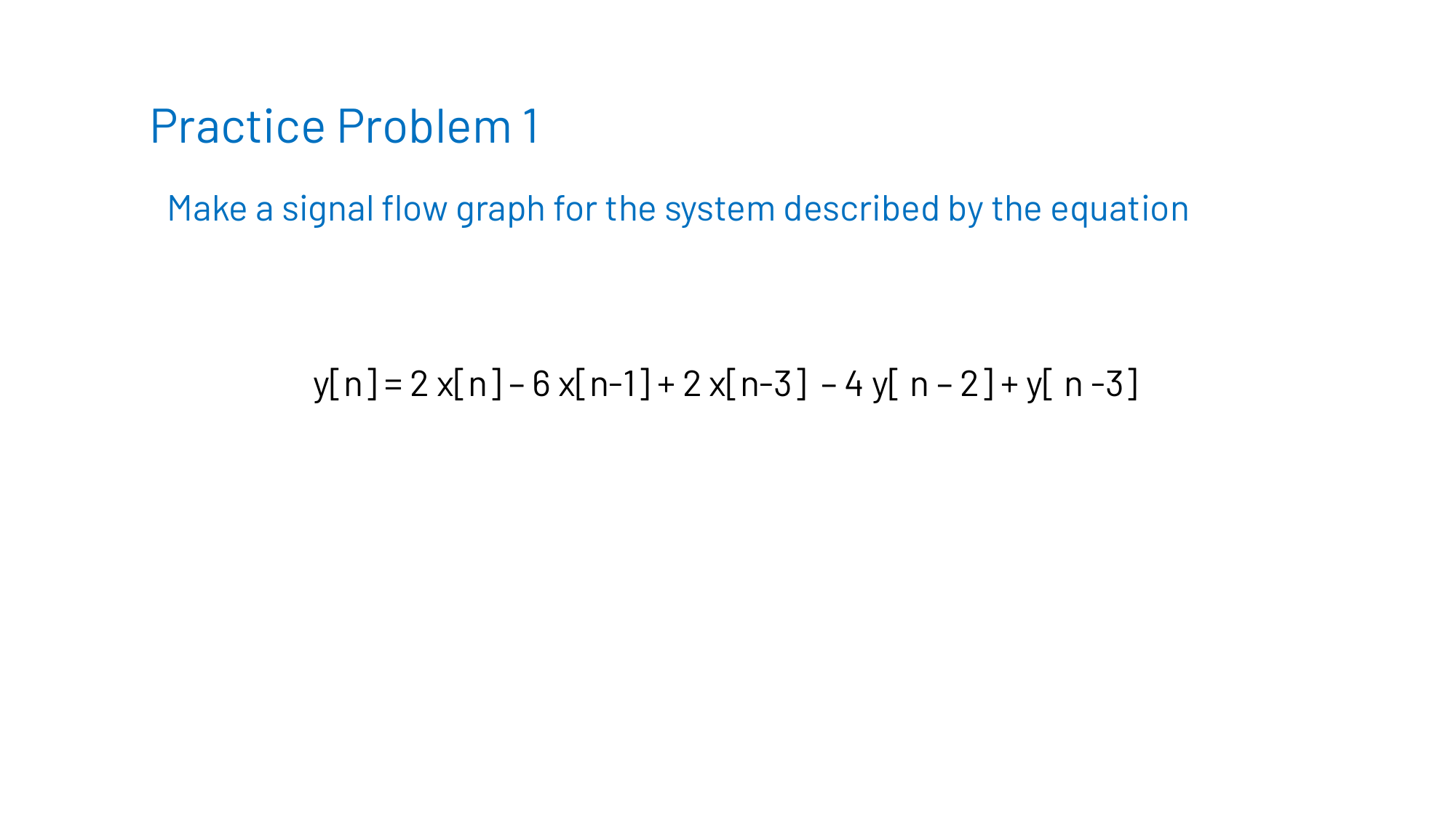

Practice Problem 1
Make a signal flow graph for the system described by the equation
y[n] = 2 x[n] – 6 x[n-1] + 2 x[n-3]  – 4 y[ n – 2] + y[ n -3]